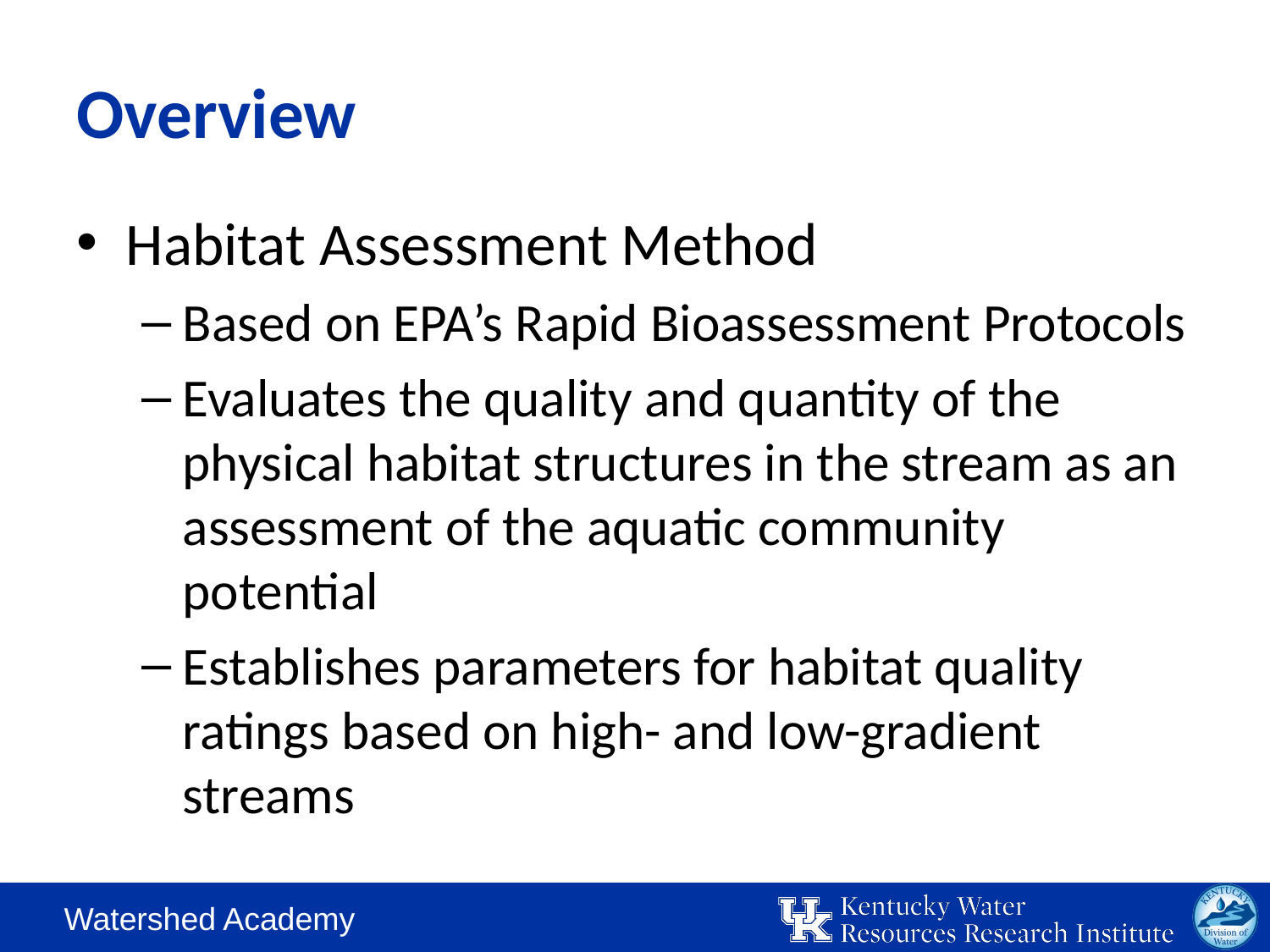

# Overview
Habitat Assessment Method
Based on EPA’s Rapid Bioassessment Protocols
Evaluates the quality and quantity of the physical habitat structures in the stream as an assessment of the aquatic community potential
Establishes parameters for habitat quality ratings based on high- and low-gradient streams